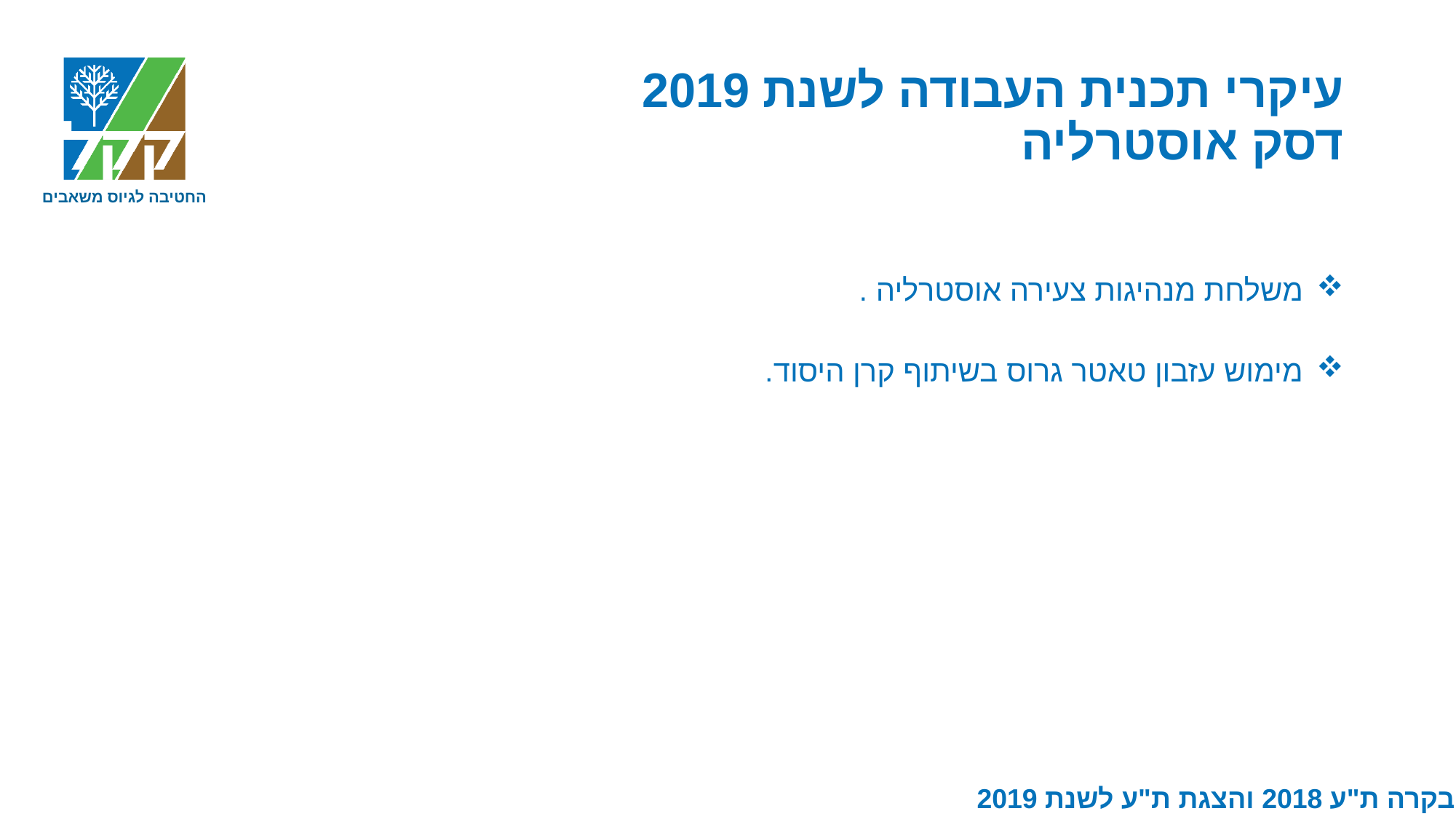

# עיקרי תכנית העבודה לשנת 2019 דסק אוסטרליה

משלחת מנהיגות צעירה אוסטרליה .
מימוש עזבון טאטר גרוס בשיתוף קרן היסוד.
בקרה ת"ע 2018 והצגת ת"ע לשנת 2019